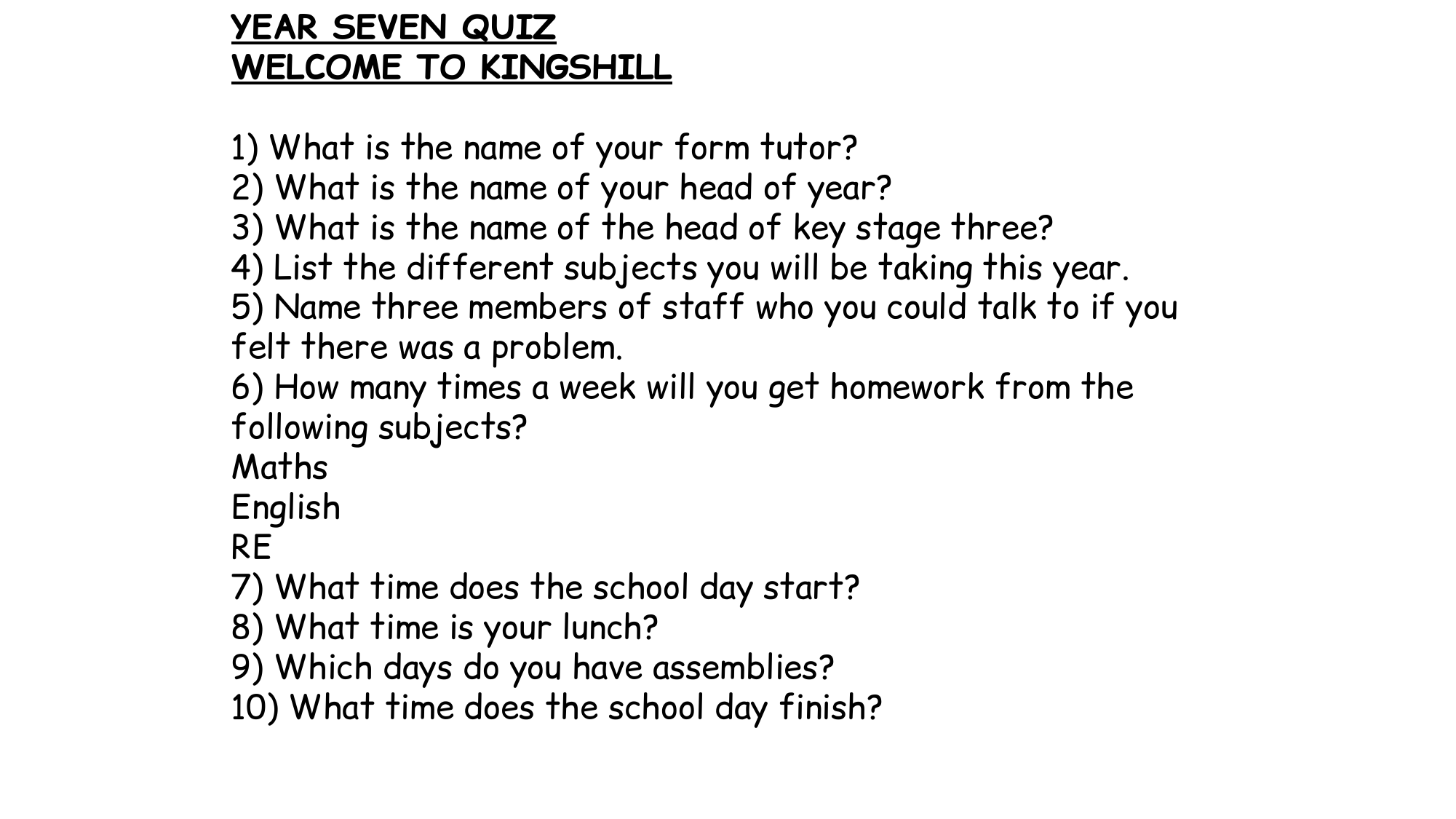

YEAR SEVEN QUIZ
WELCOME TO KINGSHILL

1) What is the name of your form tutor?
2) What is the name of your head of year?
3) What is the name of the head of key stage three?
4) List the different subjects you will be taking this year.
5) Name three members of staff who you could talk to if you felt there was a problem.
6) How many times a week will you get homework from the following subjects?
Maths
English
RE
7) What time does the school day start?
8) What time is your lunch?
9) Which days do you have assemblies?
10) What time does the school day finish?